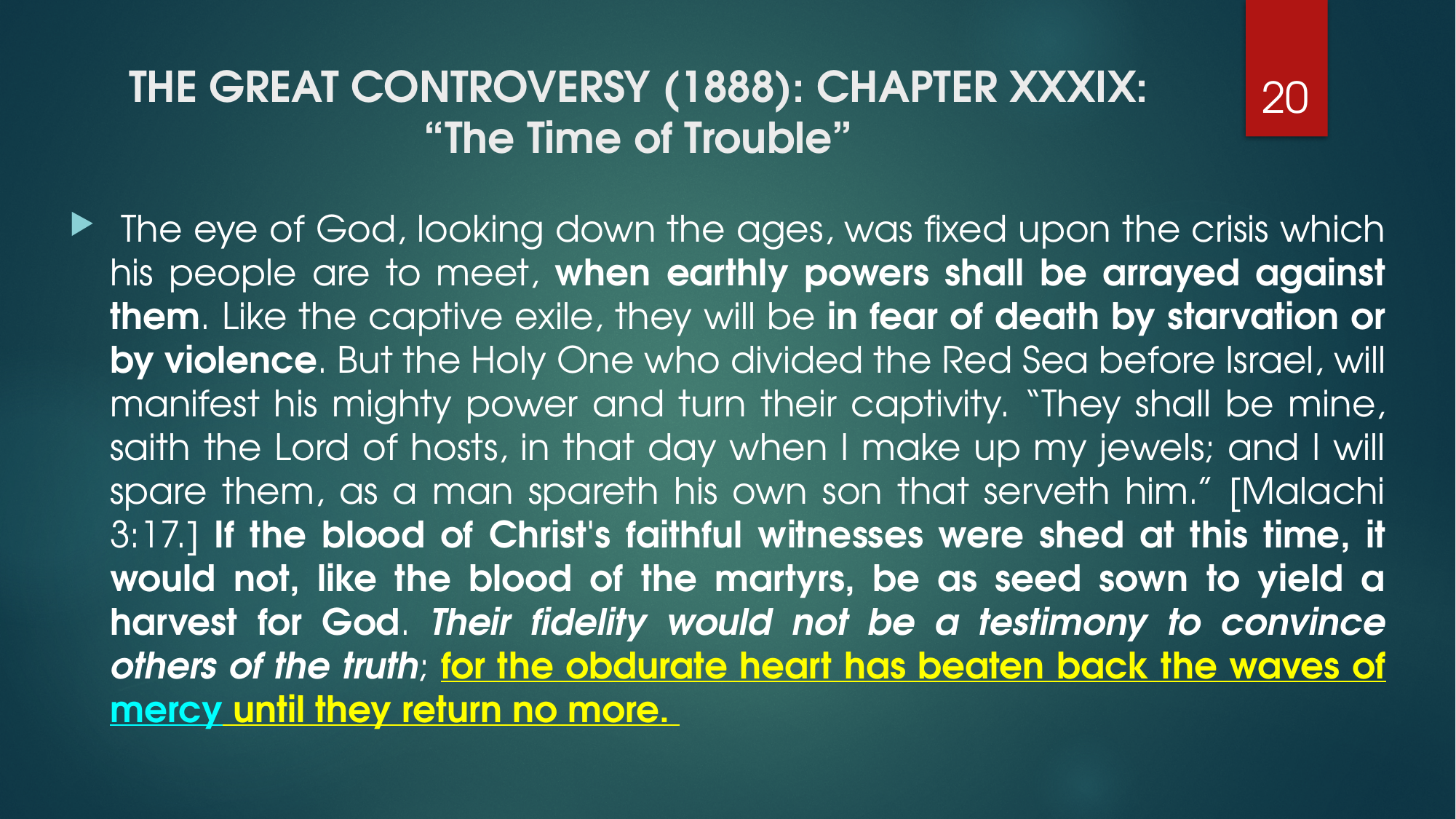

20
# THE GREAT CONTROVERSY (1888): CHAPTER XXXIX: “The Time of Trouble”
 The eye of God, looking down the ages, was fixed upon the crisis which his people are to meet, when earthly powers shall be arrayed against them. Like the captive exile, they will be in fear of death by starvation or by violence. But the Holy One who divided the Red Sea before Israel, will manifest his mighty power and turn their captivity. “They shall be mine, saith the Lord of hosts, in that day when I make up my jewels; and I will spare them, as a man spareth his own son that serveth him.” [Malachi 3:17.] If the blood of Christ's faithful witnesses were shed at this time, it would not, like the blood of the martyrs, be as seed sown to yield a harvest for God. Their fidelity would not be a testimony to convince others of the truth; for the obdurate heart has beaten back the waves of mercy until they return no more.